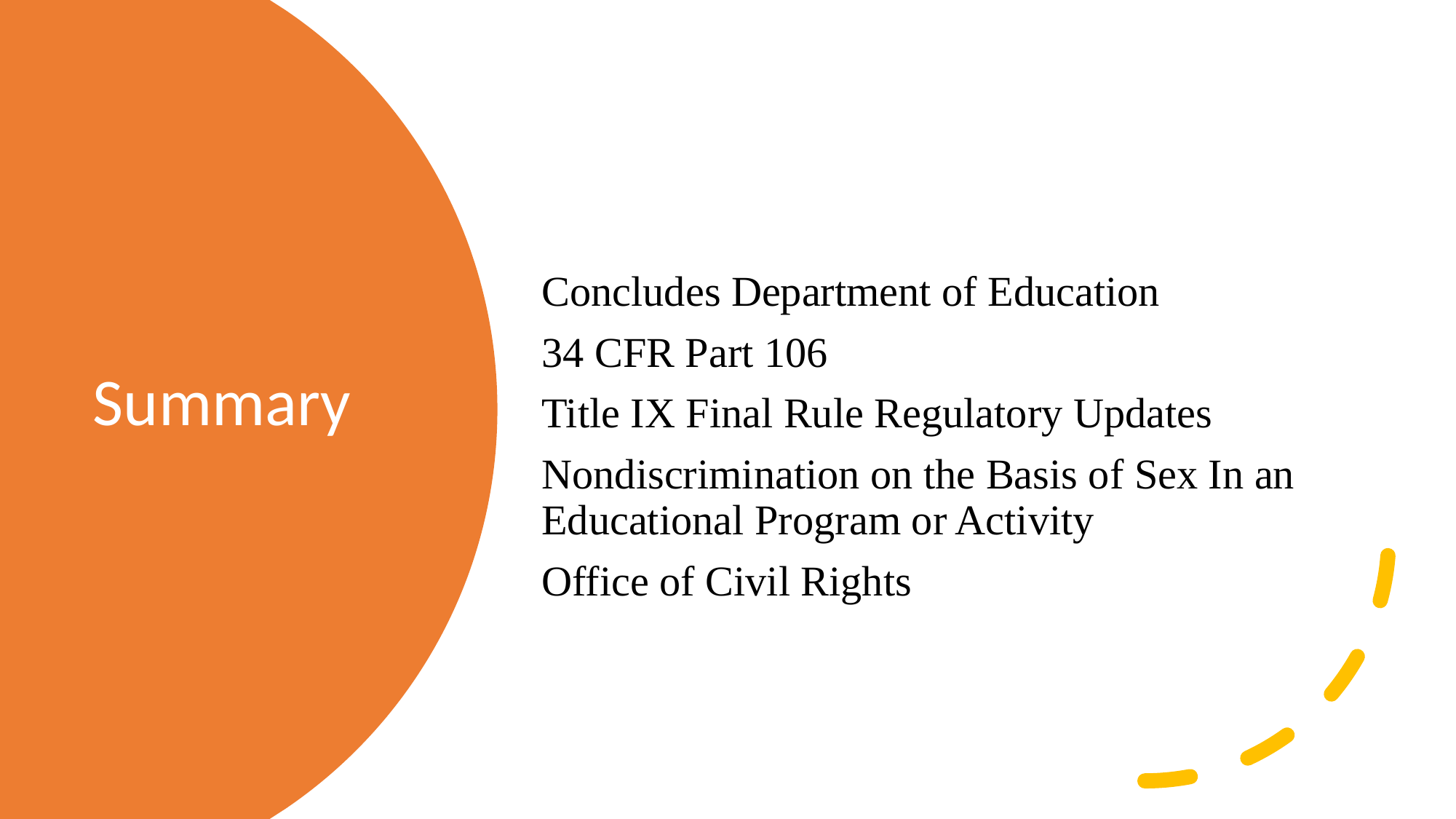

Concludes Department of Education
34 CFR Part 106
Title IX Final Rule Regulatory Updates
Nondiscrimination on the Basis of Sex In an Educational Program or Activity
Office of Civil Rights
# Summary